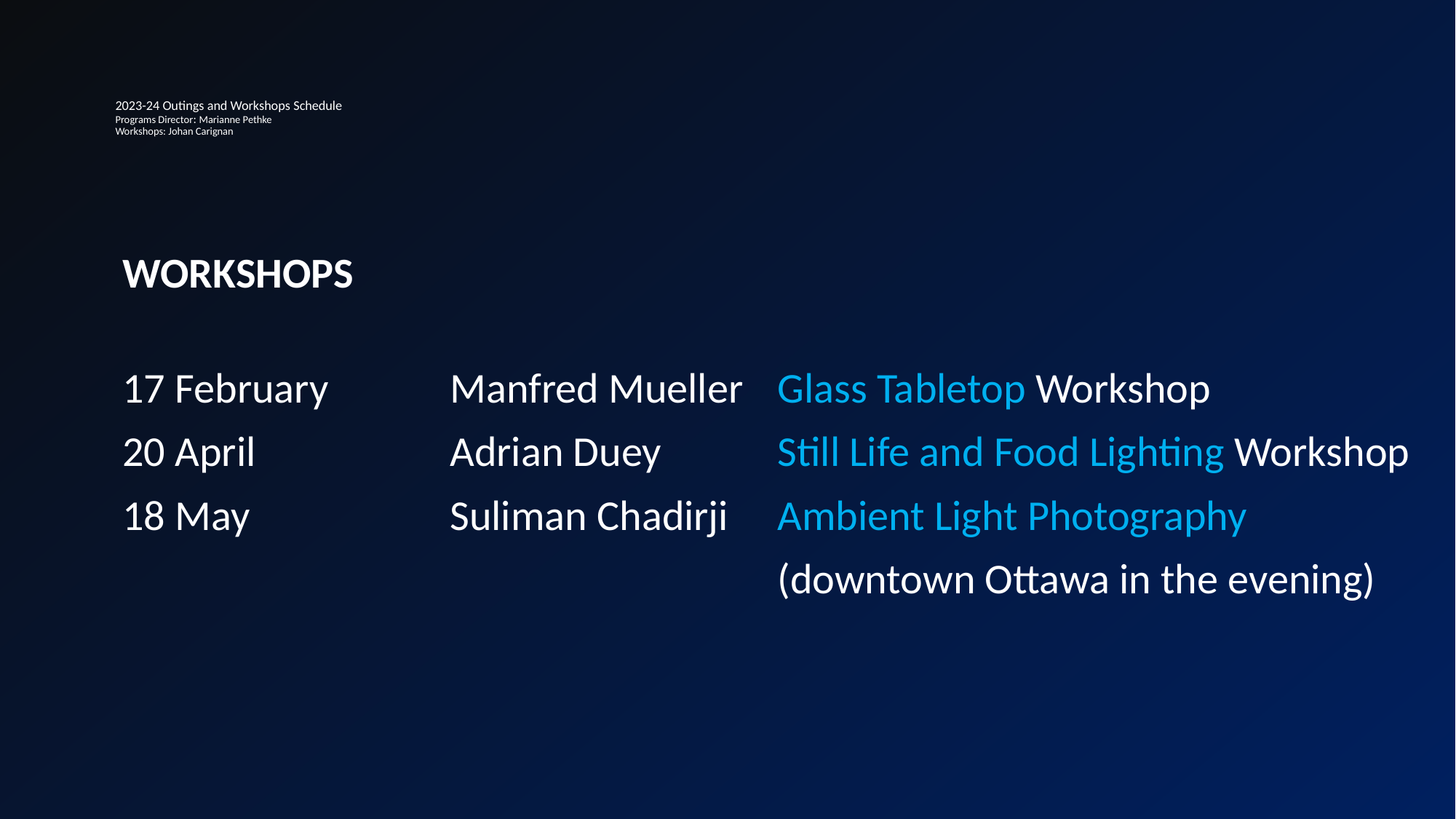

# 2023-24 Outings and Workshops Schedule Programs Director: Marianne Pethke Workshops: Johan Carignan
WORKSHOPS

17 February		Manfred Mueller	Glass Tabletop Workshop
20 April		Adrian Duey		Still Life and Food Lighting Workshop
18 May		Suliman Chadirji	Ambient Light Photography 							(downtown Ottawa in the evening)